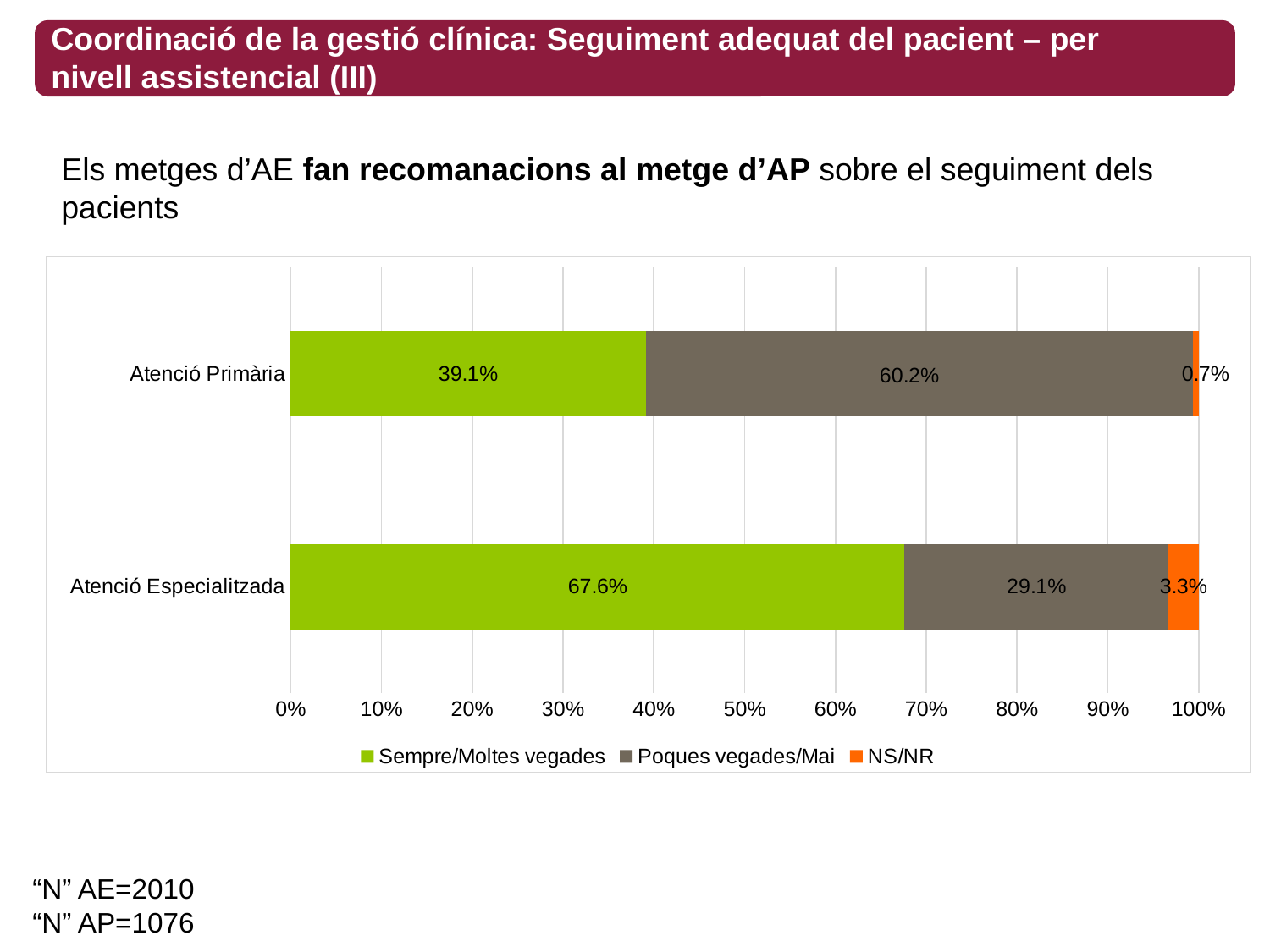

Coordinació de la gestió clínica: Seguiment adequat del pacient – per nivell assistencial (III)
Els metges d’AE fan recomanacions al metge d’AP sobre el seguiment dels pacients

### Chart

| Category | Sempre/Moltes vegades | Poques vegades/Mai | NS/NR |
|---|---|---|---|
| Atenció Especialitzada | 0.6761194029850747 | 0.29054726368159206 | 0.03333333333333333 |
| Atenció Primària | 0.3912639405204461 | 0.6022304832713755 | 0.006505576208178439 |
“N” AE=2010
“N” AP=1076